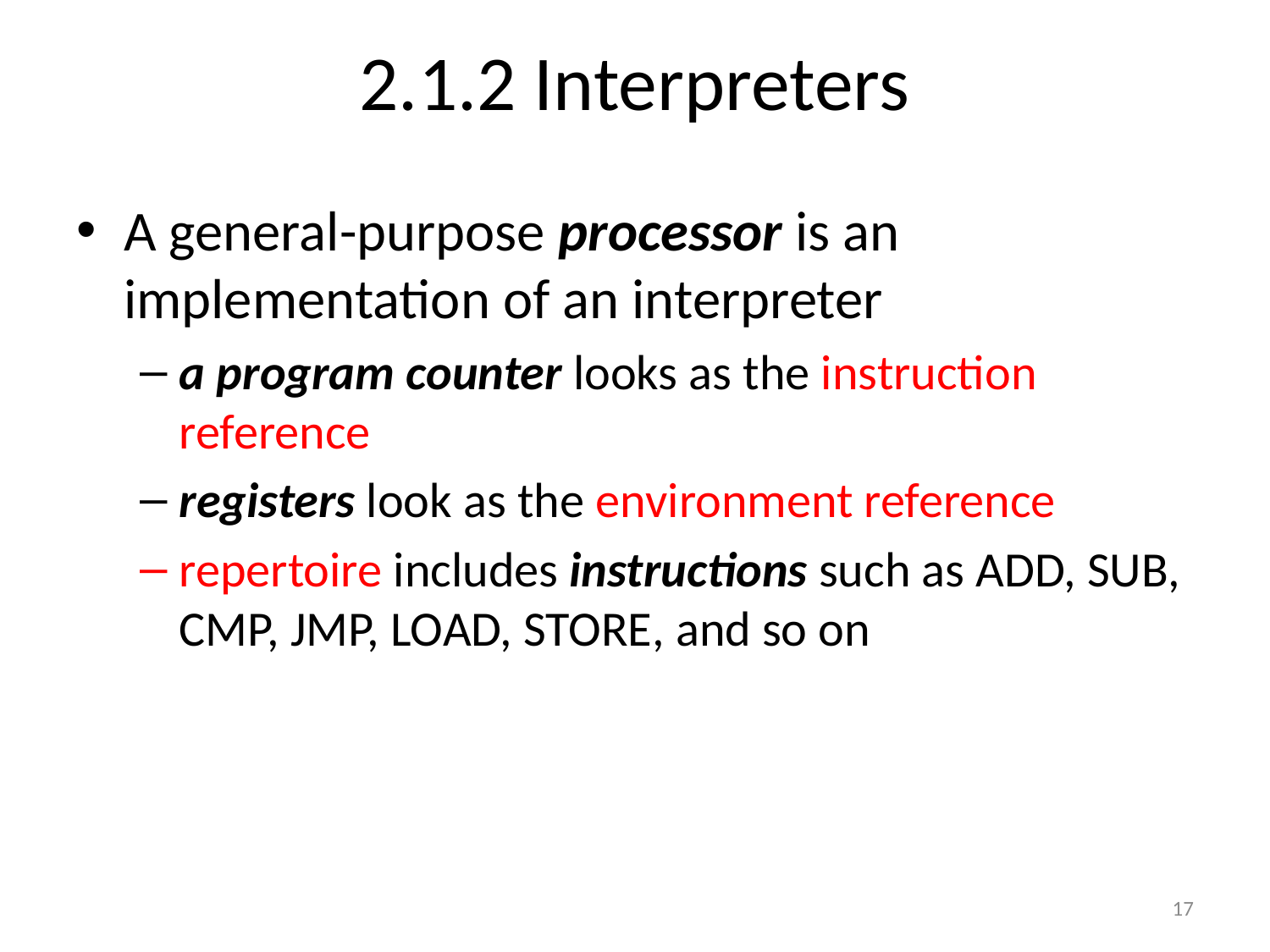

# 2.1.2 Interpreters
A general-purpose processor is an implementation of an interpreter
a program counter looks as the instruction reference
registers look as the environment reference
repertoire includes instructions such as ADD, SUB, CMP, JMP, LOAD, STORE, and so on
17